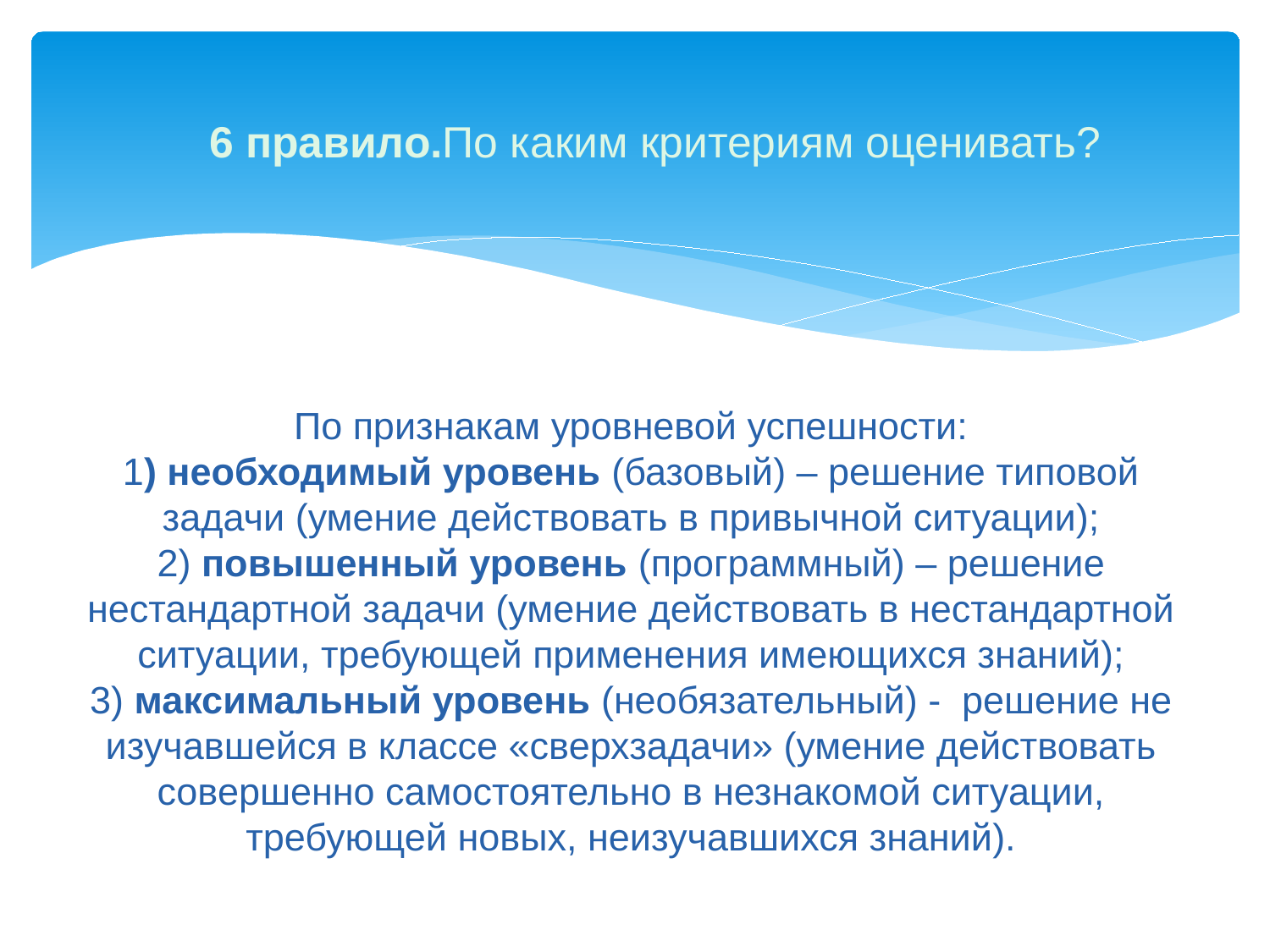

# 6 правило.По каким критериям оценивать? По признакам уровневой успешности: 1) необходимый уровень (базовый) – решение типовой задачи (умение действовать в привычной ситуации); 2) повышенный уровень (программный) – решение нестандартной задачи (умение действовать в нестандартной ситуации, требующей применения имеющихся знаний); 3) максимальный уровень (необязательный) -  решение не изучавшейся в классе «сверхзадачи» (умение действовать совершенно самостоятельно в незнакомой ситуации, требующей новых, неизучавшихся знаний).